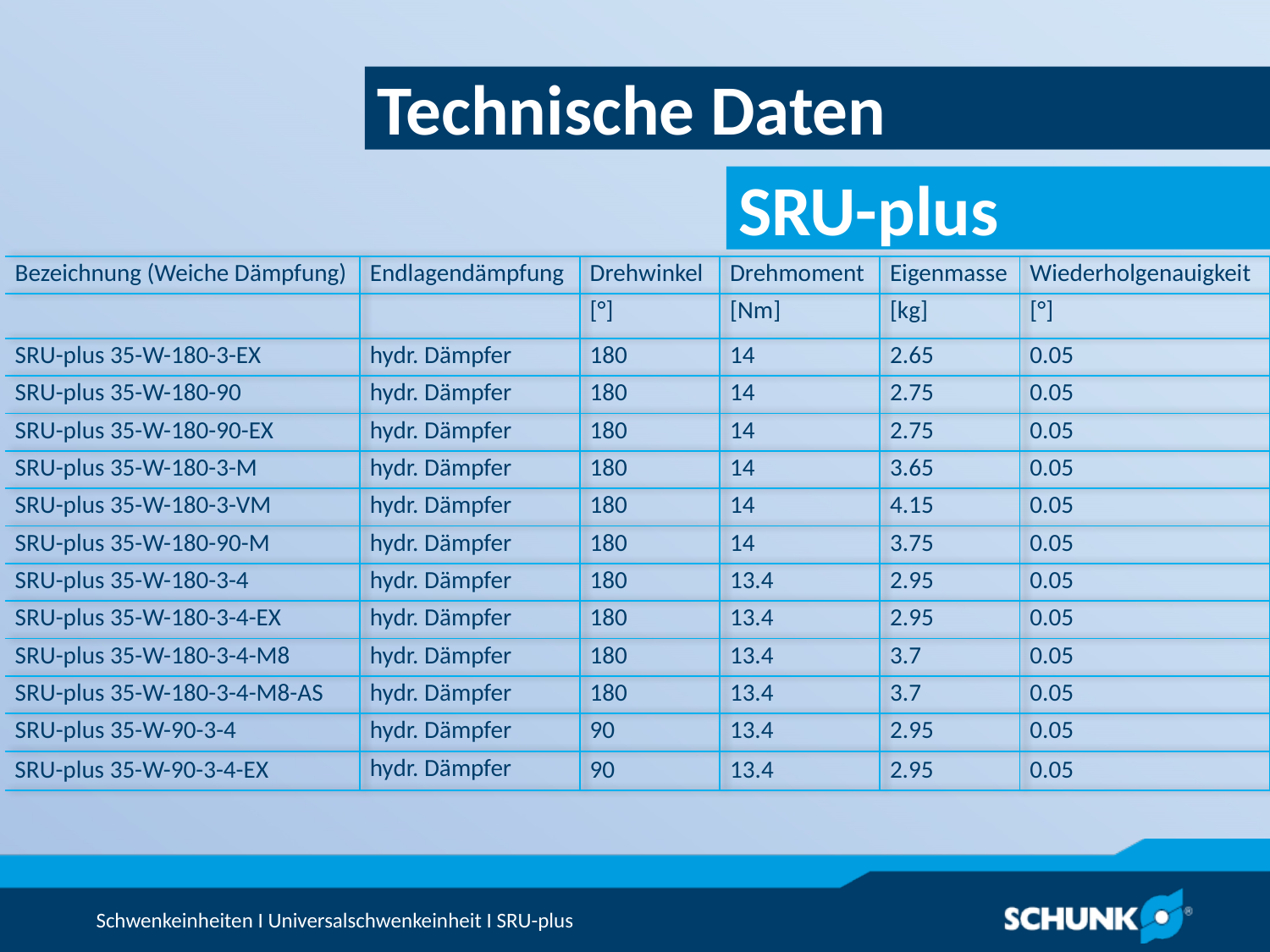

Technische Daten
| Bezeichnung (Weiche Dämpfung) | Endlagendämpfung | Drehwinkel | Drehmoment | Eigenmasse | Wiederholgenauigkeit |
| --- | --- | --- | --- | --- | --- |
|  |  | [°] | [Nm] | [kg] | [°] |
| SRU-plus 35-W-180-3-EX | hydr. Dämpfer | 180 | 14 | 2.65 | 0.05 |
| SRU-plus 35-W-180-90 | hydr. Dämpfer | 180 | 14 | 2.75 | 0.05 |
| SRU-plus 35-W-180-90-EX | hydr. Dämpfer | 180 | 14 | 2.75 | 0.05 |
| SRU-plus 35-W-180-3-M | hydr. Dämpfer | 180 | 14 | 3.65 | 0.05 |
| SRU-plus 35-W-180-3-VM | hydr. Dämpfer | 180 | 14 | 4.15 | 0.05 |
| SRU-plus 35-W-180-90-M | hydr. Dämpfer | 180 | 14 | 3.75 | 0.05 |
| SRU-plus 35-W-180-3-4 | hydr. Dämpfer | 180 | 13.4 | 2.95 | 0.05 |
| SRU-plus 35-W-180-3-4-EX | hydr. Dämpfer | 180 | 13.4 | 2.95 | 0.05 |
| SRU-plus 35-W-180-3-4-M8 | hydr. Dämpfer | 180 | 13.4 | 3.7 | 0.05 |
| SRU-plus 35-W-180-3-4-M8-AS | hydr. Dämpfer | 180 | 13.4 | 3.7 | 0.05 |
| SRU-plus 35-W-90-3-4 | hydr. Dämpfer | 90 | 13.4 | 2.95 | 0.05 |
| SRU-plus 35-W-90-3-4-EX | hydr. Dämpfer | 90 | 13.4 | 2.95 | 0.05 |